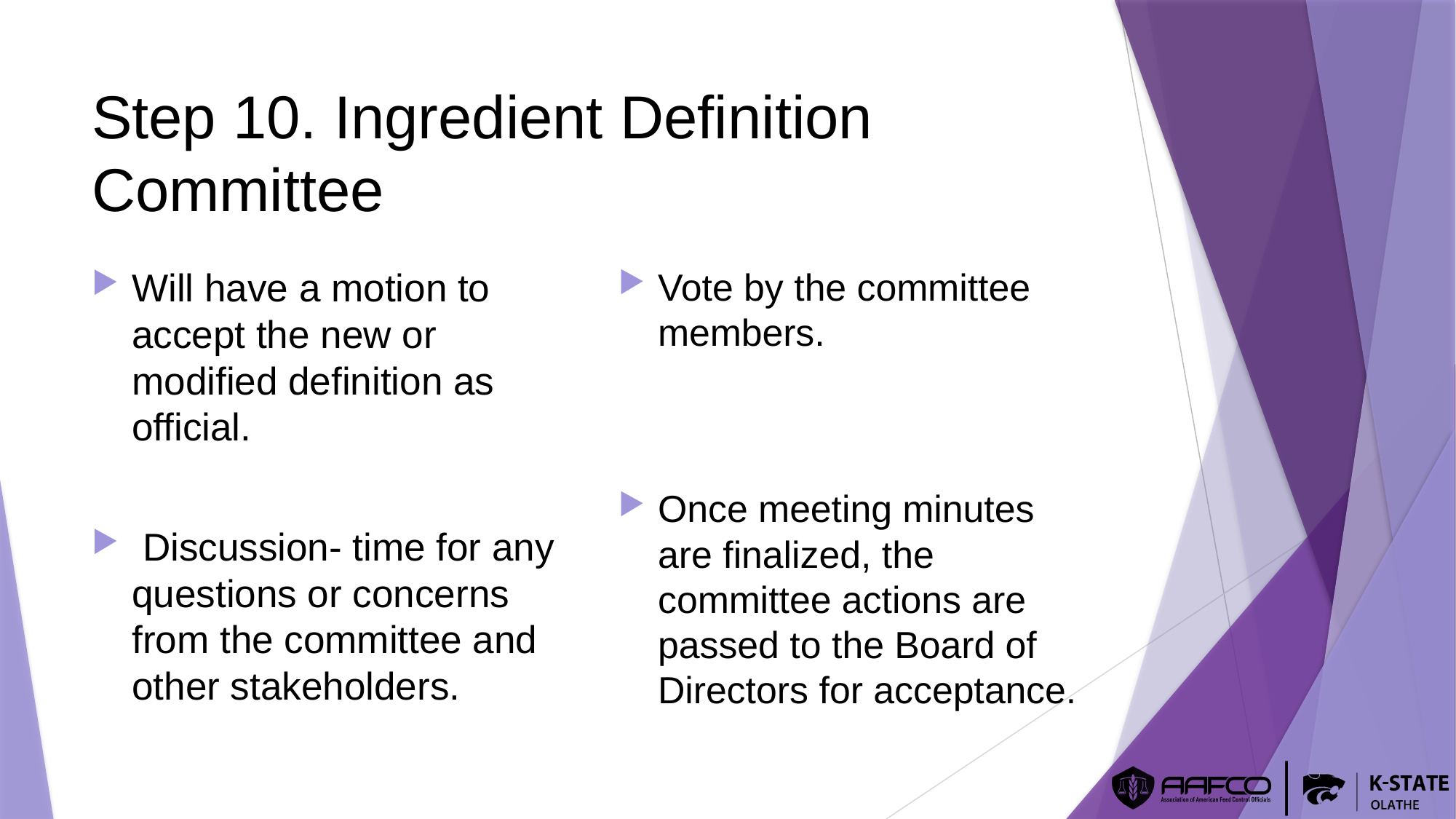

# Step 10. Ingredient Definition Committee
Will have a motion to accept the new or modified definition as official.

 Discussion- time for any questions or concerns from the committee and other stakeholders.
Vote by the committee members.

Once meeting minutes are finalized, the committee actions are passed to the Board of Directors for acceptance.